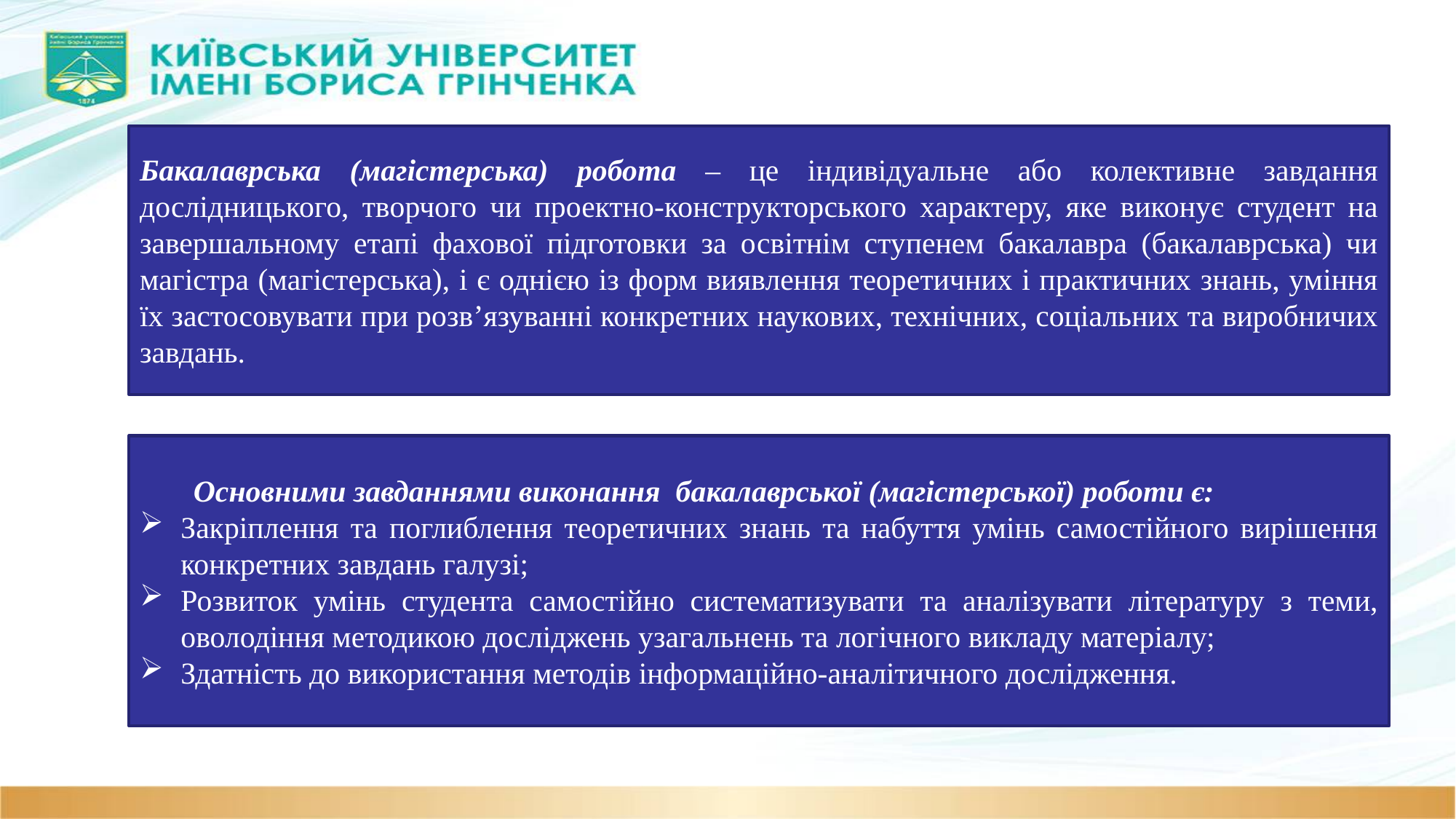

Бакалаврська (магістерська) робота – це індивідуальне або колективне завдання дослідницького, творчого чи проектно-конструкторського характеру, яке виконує студент на завершальному етапі фахової підготовки за освітнім ступенем бакалавра (бакалаврська) чи магістра (магістерська), і є однією із форм виявлення теоретичних і практичних знань, уміння їх застосовувати при розв’язуванні конкретних наукових, технічних, соціальних та виробничих завдань.
Основними завданнями виконання  бакалаврської (магістерської) роботи є:
Закріплення та поглиблення теоретичних знань та набуття умінь самостійного вирішення конкретних завдань галузі;
Розвиток умінь студента самостійно систематизувати та аналізувати літературу з теми, оволодіння методикою досліджень узагальнень та логічного викладу матеріалу;
Здатність до використання методів інформаційно-аналітичного дослідження.